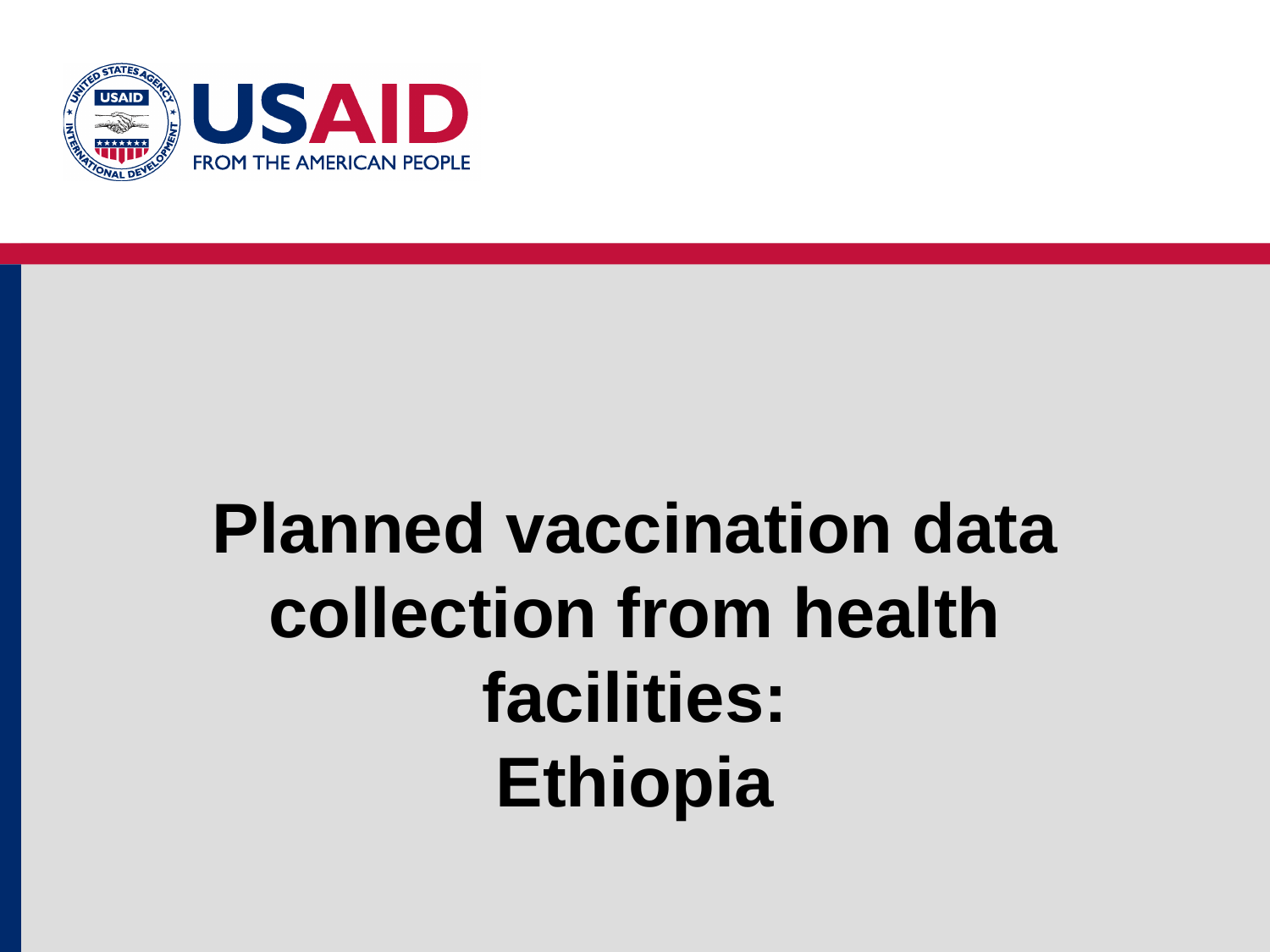

# Planned vaccination data collection from health facilities: Ethiopia